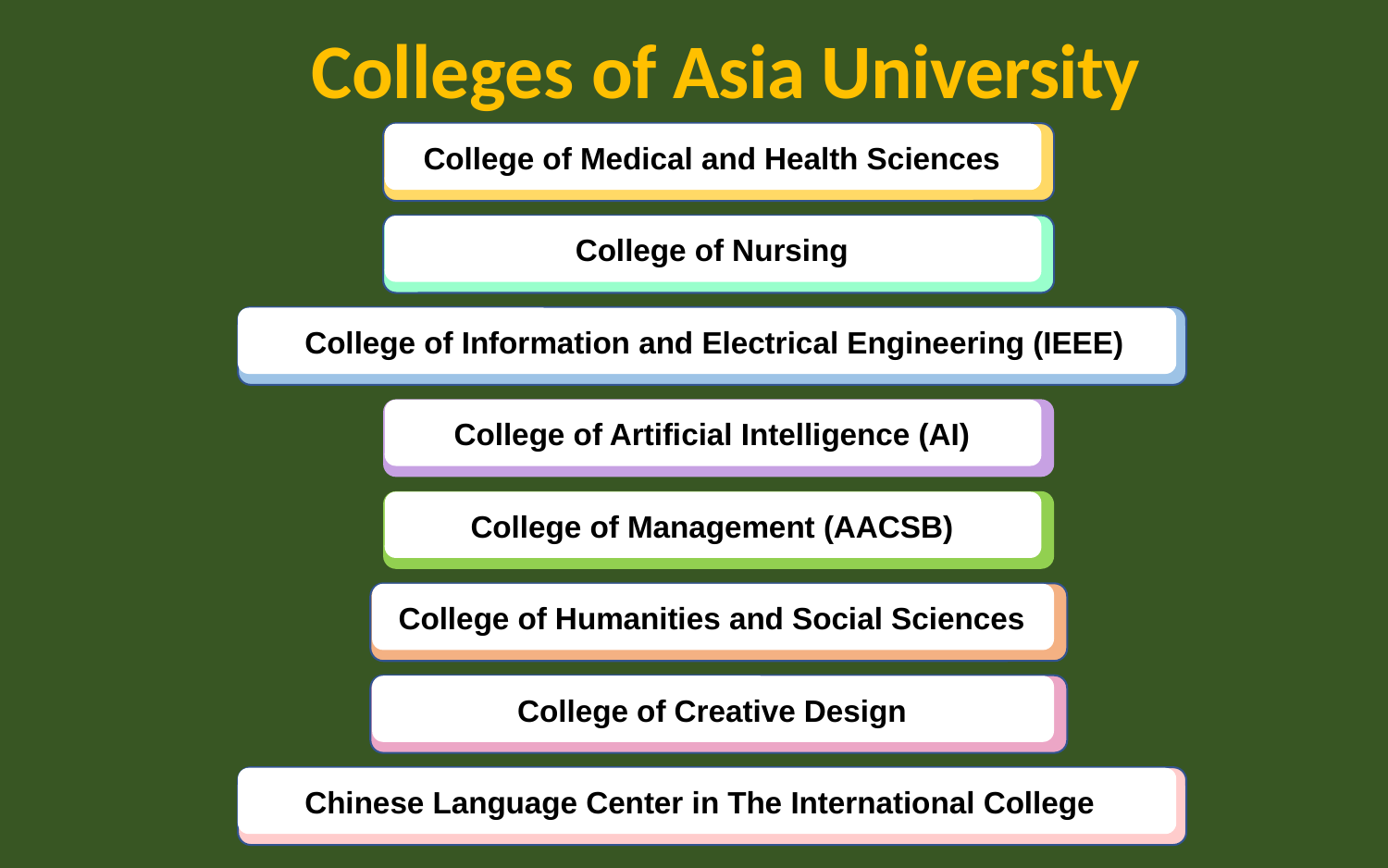

# Colleges of Asia University

College of Medical and Health Sciences

College of Nursing

College of Information and Electrical Engineering (IEEE)

College of Artificial Intelligence (AI)

College of Management (AACSB)

College of Humanities and Social Sciences

College of Creative Design

Chinese Language Center in The International College